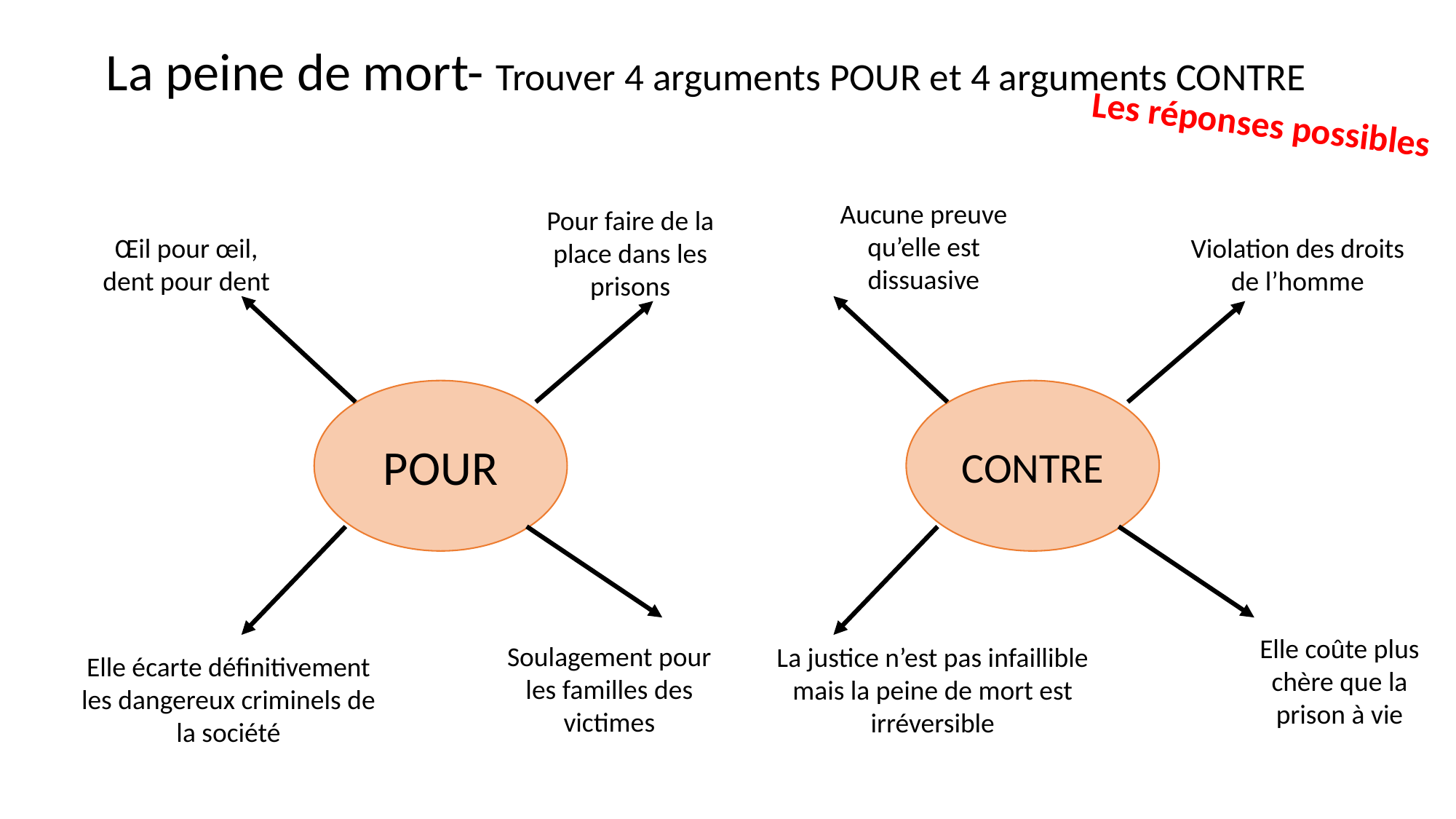

# La peine de mort- Trouver 4 arguments POUR et 4 arguments CONTRE
Les réponses possibles
Aucune preuve qu’elle est dissuasive
Pour faire de la place dans les prisons
Œil pour œil, dent pour dent
Violation des droits de l’homme
POUR
CONTRE
Elle coûte plus chère que la prison à vie
Soulagement pour les familles des victimes
La justice n’est pas infaillible mais la peine de mort est irréversible
Elle écarte définitivement les dangereux criminels de la société